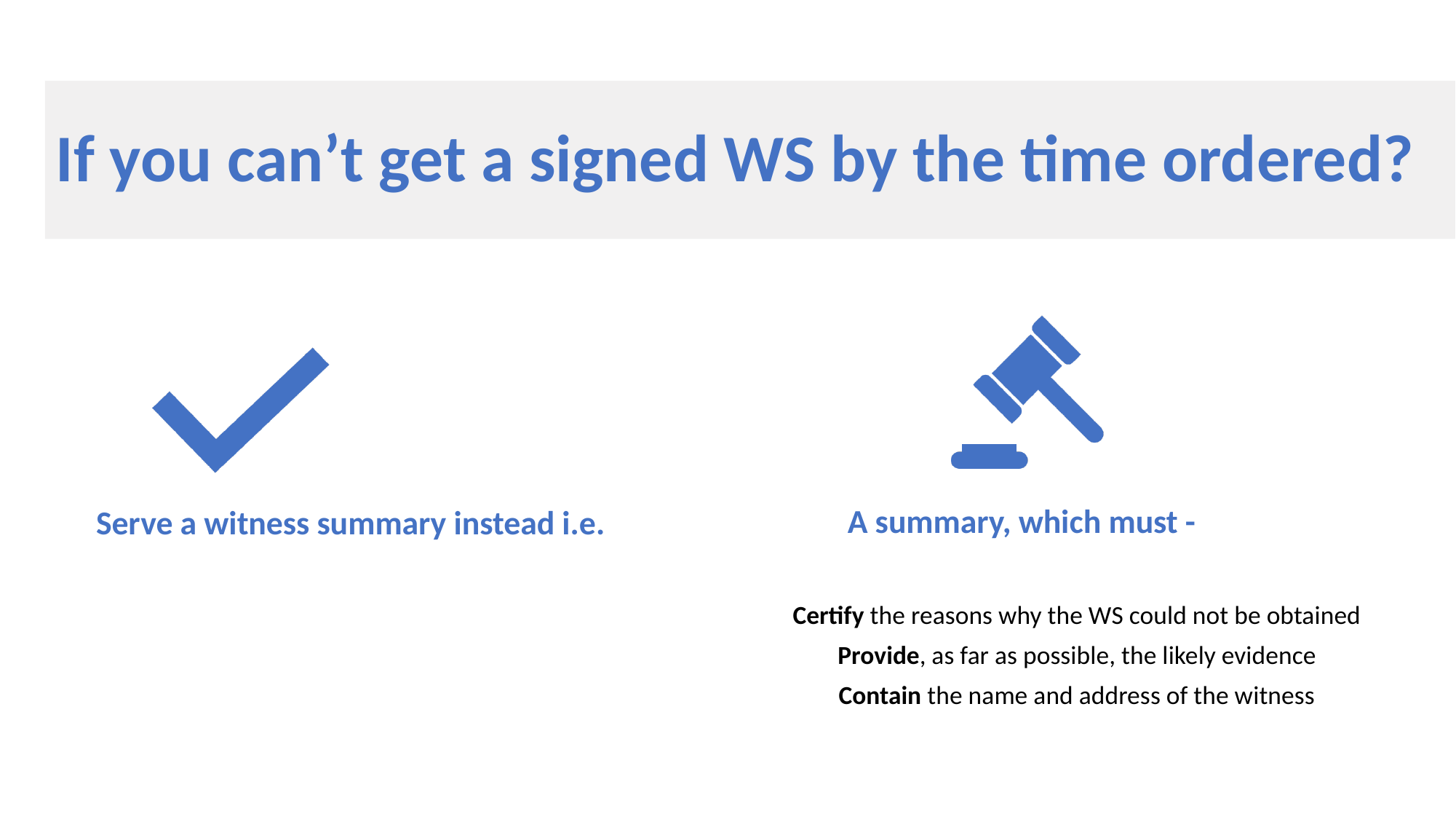

#
If you can’t get a signed WS by the time ordered?
Serve a witness summary instead i.e.
A summary, which must -
Certify the reasons why the WS could not be obtained
Provide, as far as possible, the likely evidence
Contain the name and address of the witness